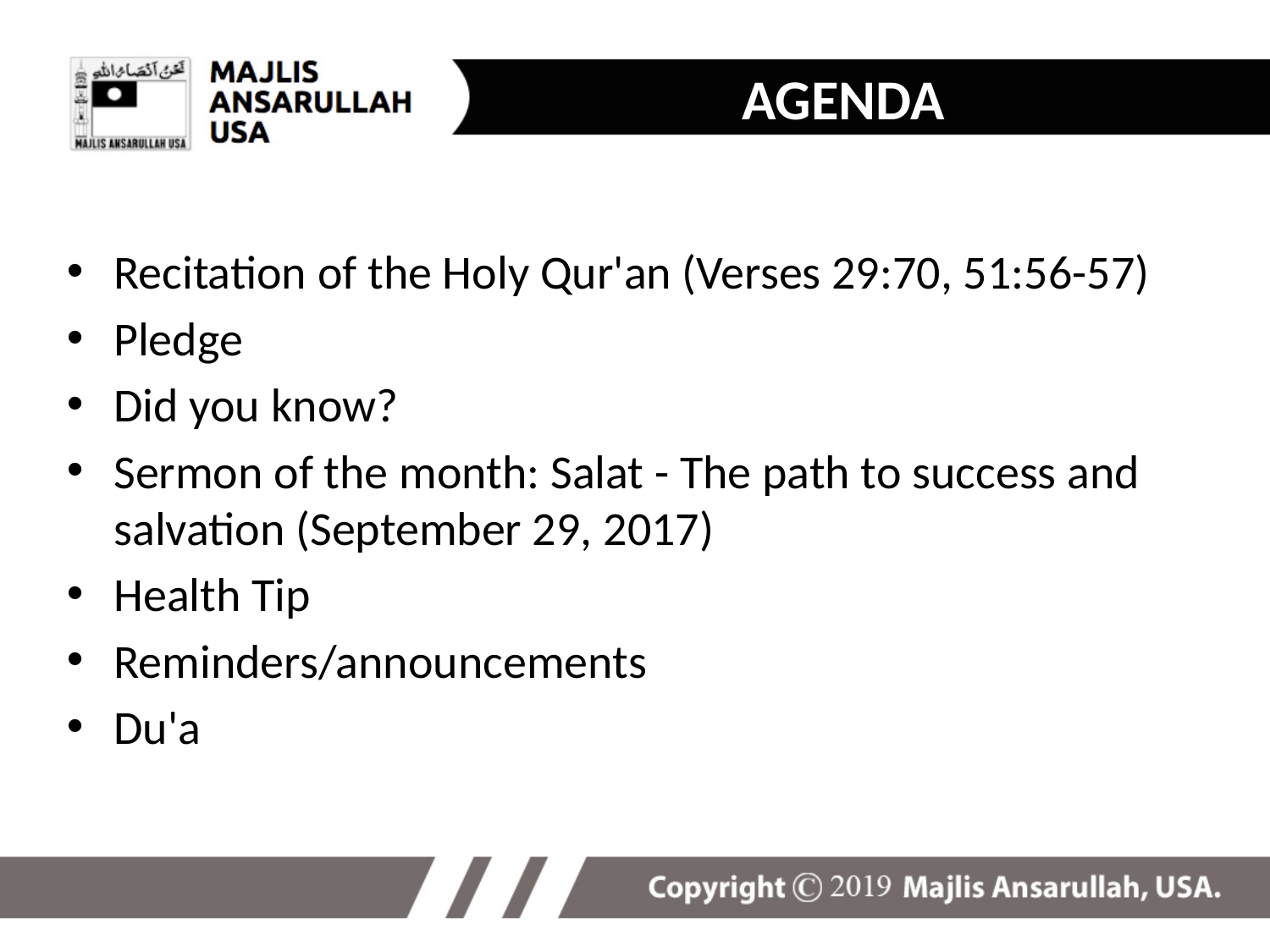

# AGENDA
Recitation of the Holy Qur'an (Verses 29:70, 51:56-57)
Pledge
Did you know?
Sermon of the month: Salat - The path to success and salvation (September 29, 2017)
Health Tip
Reminders/announcements
Du'a